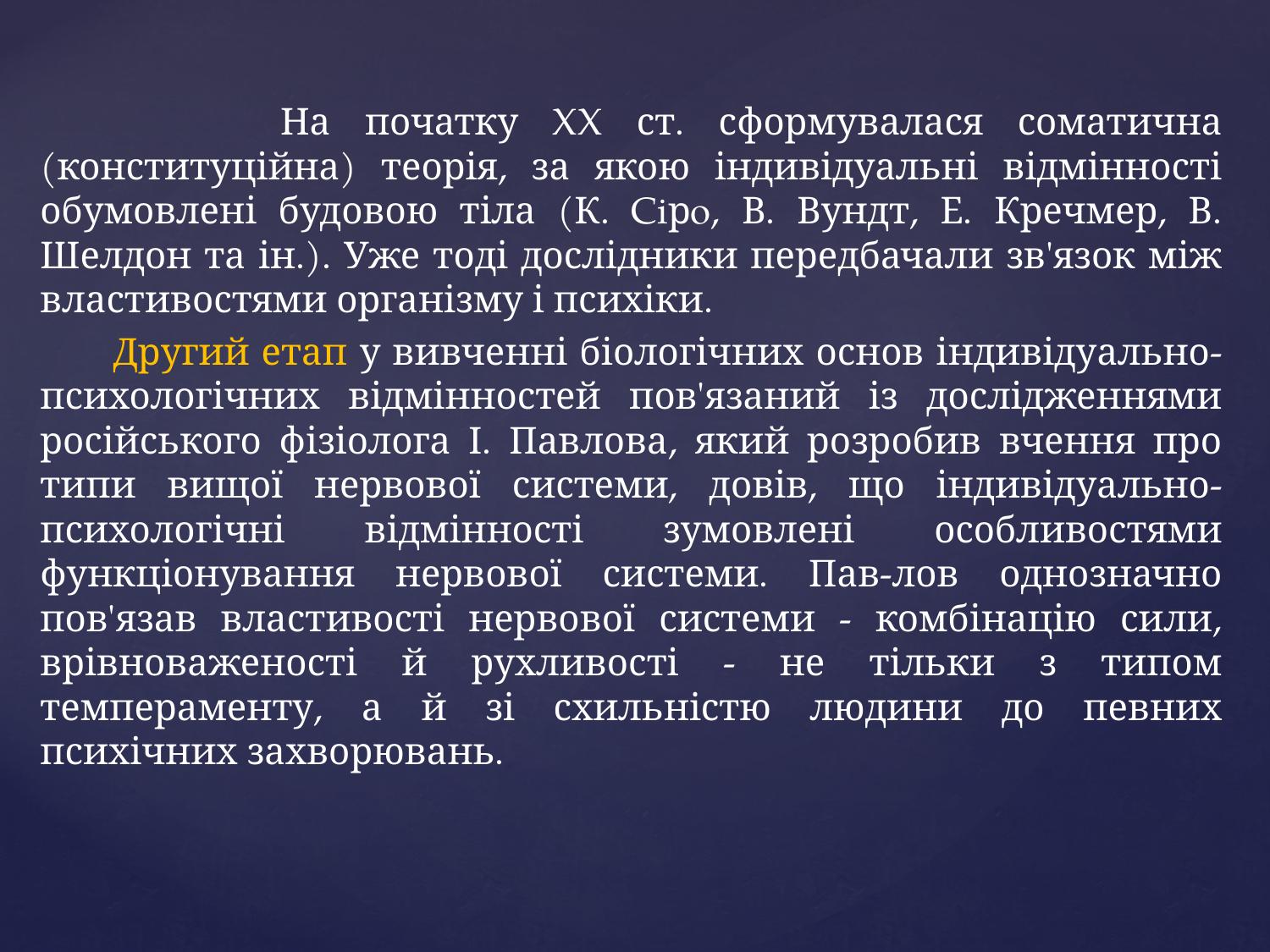

На початку XX ст. сформувалася соматична (конституційна) теорія, за якою індивідуальні відмінності обумовлені будовою тіла (К. Ciрo, В. Вундт, Е. Кречмер, В. Шелдон та ін.). Уже тоді дослідники передбачали зв'язок між властивостями організму і психіки.
      Другий етап у вивченні біологічних основ індивідуально-психологічних відмінностей пов'язаний із дослідженнями російського фізіолога І. Павлова, який розробив вчення про типи вищої нервової системи, довів, що індивідуально-психологічні відмінності зумовлені особливостями функціонування нервової системи. Пав-лов однозначно пов'язав властивості нервової системи - комбінацію сили, врівноваженості й рухливості - не тільки з типом темпераменту, а й зі схильністю людини до певних психічних захворювань.